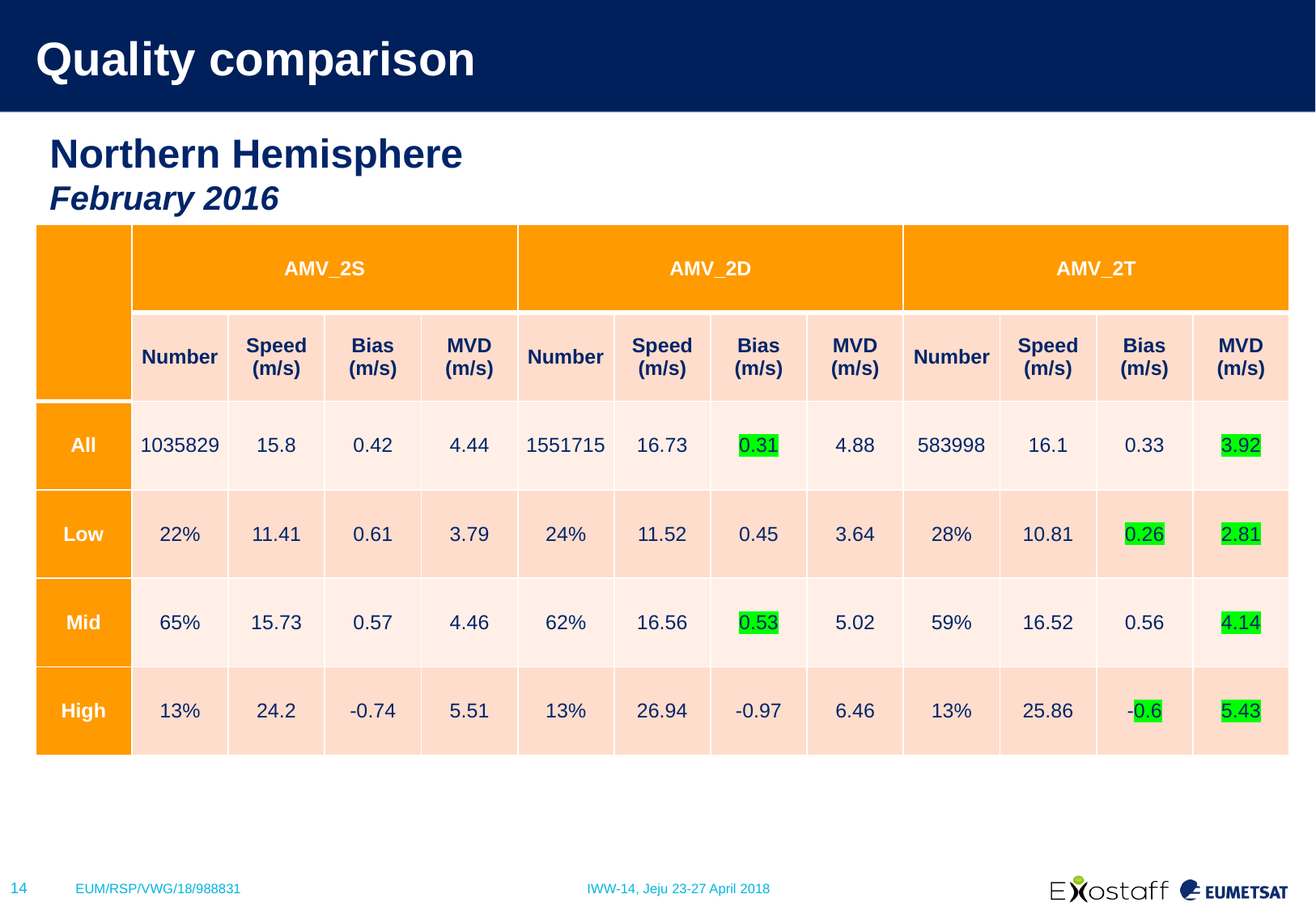

# Quality comparison
Northern Hemisphere
February 2016
|  | AMV\_2S |  |  |  | AMV\_2D |  |  |  | AMV\_2T |  |  |  |
| --- | --- | --- | --- | --- | --- | --- | --- | --- | --- | --- | --- | --- |
|  | Number | Speed (m/s) | Bias (m/s) | MVD (m/s) | Number | Speed (m/s) | Bias (m/s) | MVD (m/s) | Number | Speed (m/s) | Bias (m/s) | MVD (m/s) |
| All | 1035829 | 15.8 | 0.42 | 4.44 | 1551715 | 16.73 | 0.31 | 4.88 | 583998 | 16.1 | 0.33 | 3.92 |
| Low | 22% | 11.41 | 0.61 | 3.79 | 24% | 11.52 | 0.45 | 3.64 | 28% | 10.81 | 0.26 | 2.81 |
| Mid | 65% | 15.73 | 0.57 | 4.46 | 62% | 16.56 | 0.53 | 5.02 | 59% | 16.52 | 0.56 | 4.14 |
| High | 13% | 24.2 | -0.74 | 5.51 | 13% | 26.94 | -0.97 | 6.46 | 13% | 25.86 | -0.6 | 5.43 |